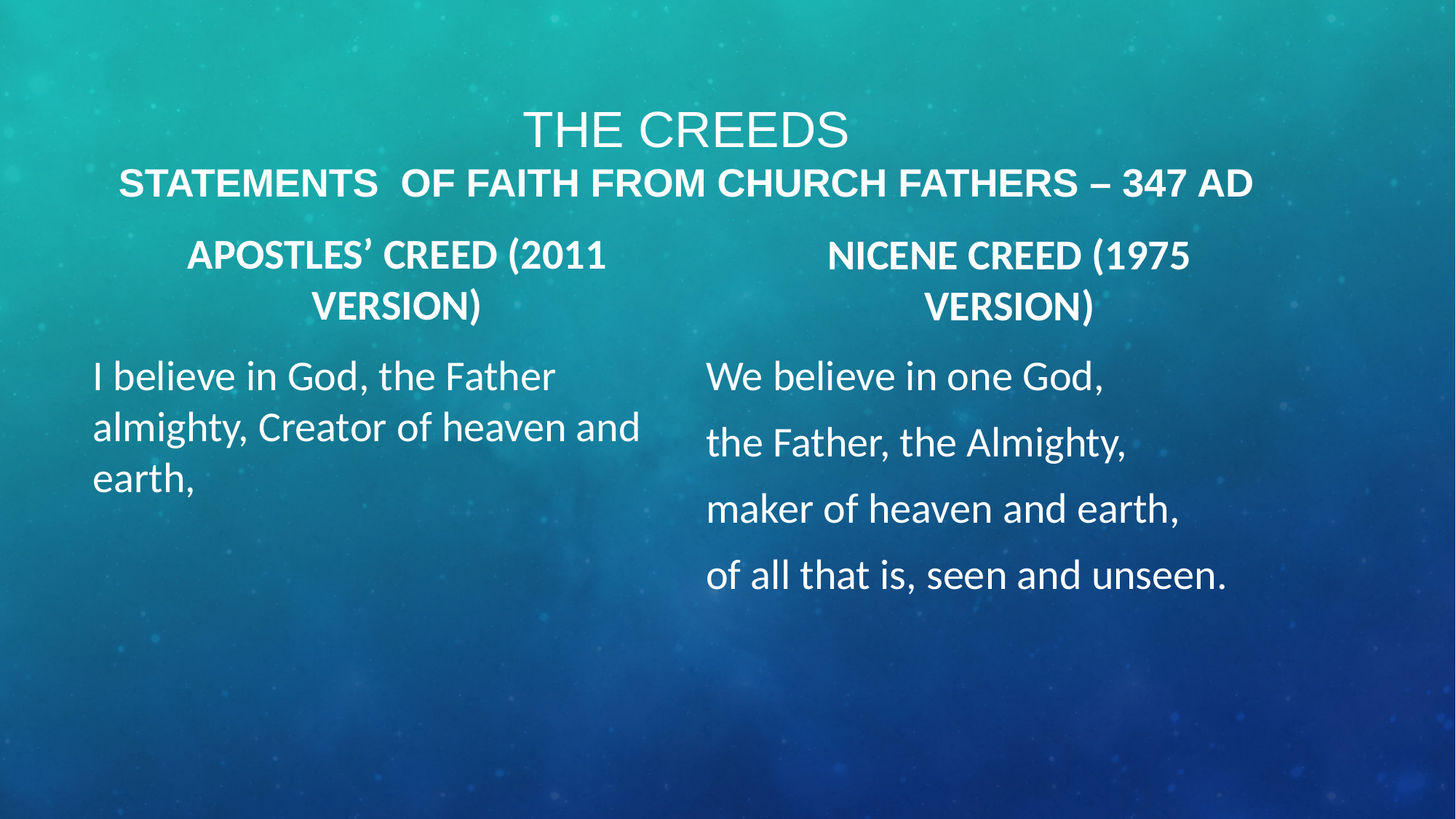

# THE CREEDS Statements  of faith from church fathers – 347 ad
APOSTLES’ CREED (2011 VERSION)
NICENE CREED (1975 VERSION)
I believe in God, the Father almighty, Creator of heaven and earth,
We believe in one God,
the Father, the Almighty,
maker of heaven and earth,
of all that is, seen and unseen.